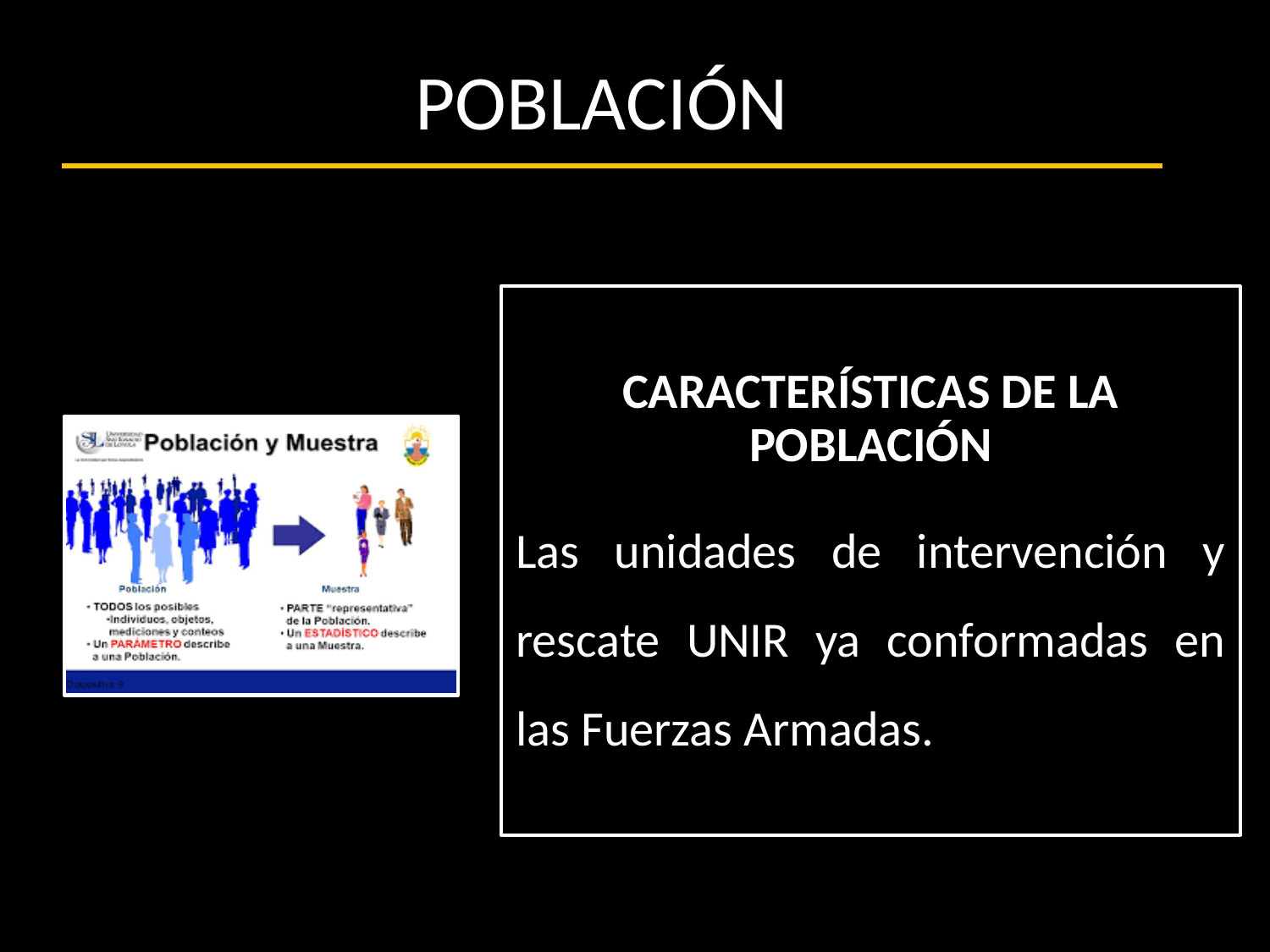

# POBLACIÓN
CARACTERÍSTICAS DE LA POBLACIÓN
Las unidades de intervención y rescate UNIR ya conformadas en las Fuerzas Armadas.